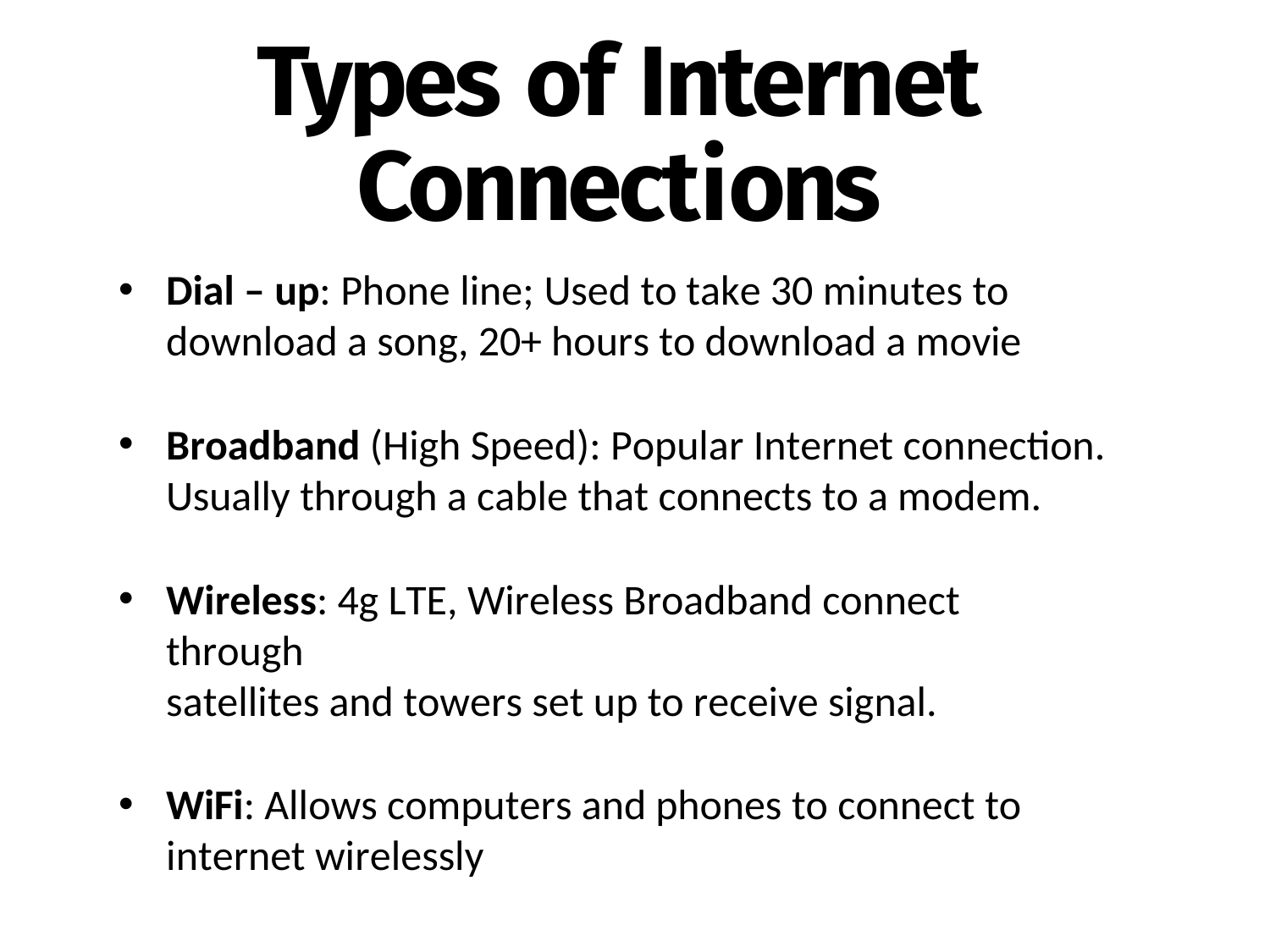

Types of Internet
Connections
Dial – up: Phone line; Used to take 30 minutes to
download a song, 20+ hours to download a movie

Broadband (High Speed): Popular Internet connection.
Usually through a cable that connects to a modem.

Wireless: 4g LTE, Wireless Broadband connect through
satellites and towers set up to receive signal.

WiFi: Allows computers and phones to connect to
internet wirelessly